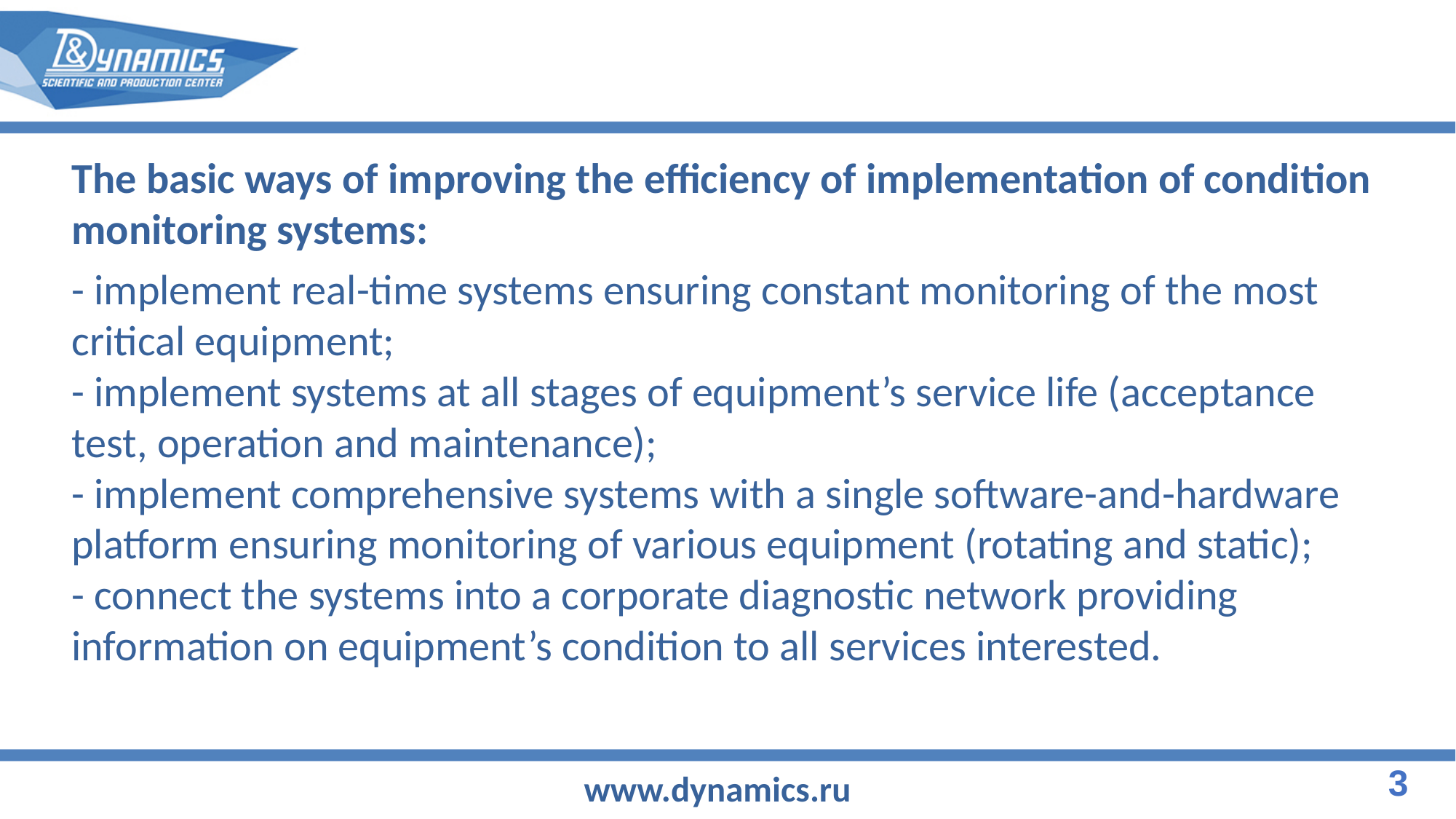

The basic ways of improving the efficiency of implementation of condition monitoring systems:
- implement real-time systems ensuring constant monitoring of the most critical equipment;
- implement systems at all stages of equipment’s service life (acceptance test, operation and maintenance);
- implement comprehensive systems with a single software-and-hardware platform ensuring monitoring of various equipment (rotating and static);
- connect the systems into a corporate diagnostic network providing information on equipment’s condition to all services interested.
3
www.dynamics.ru